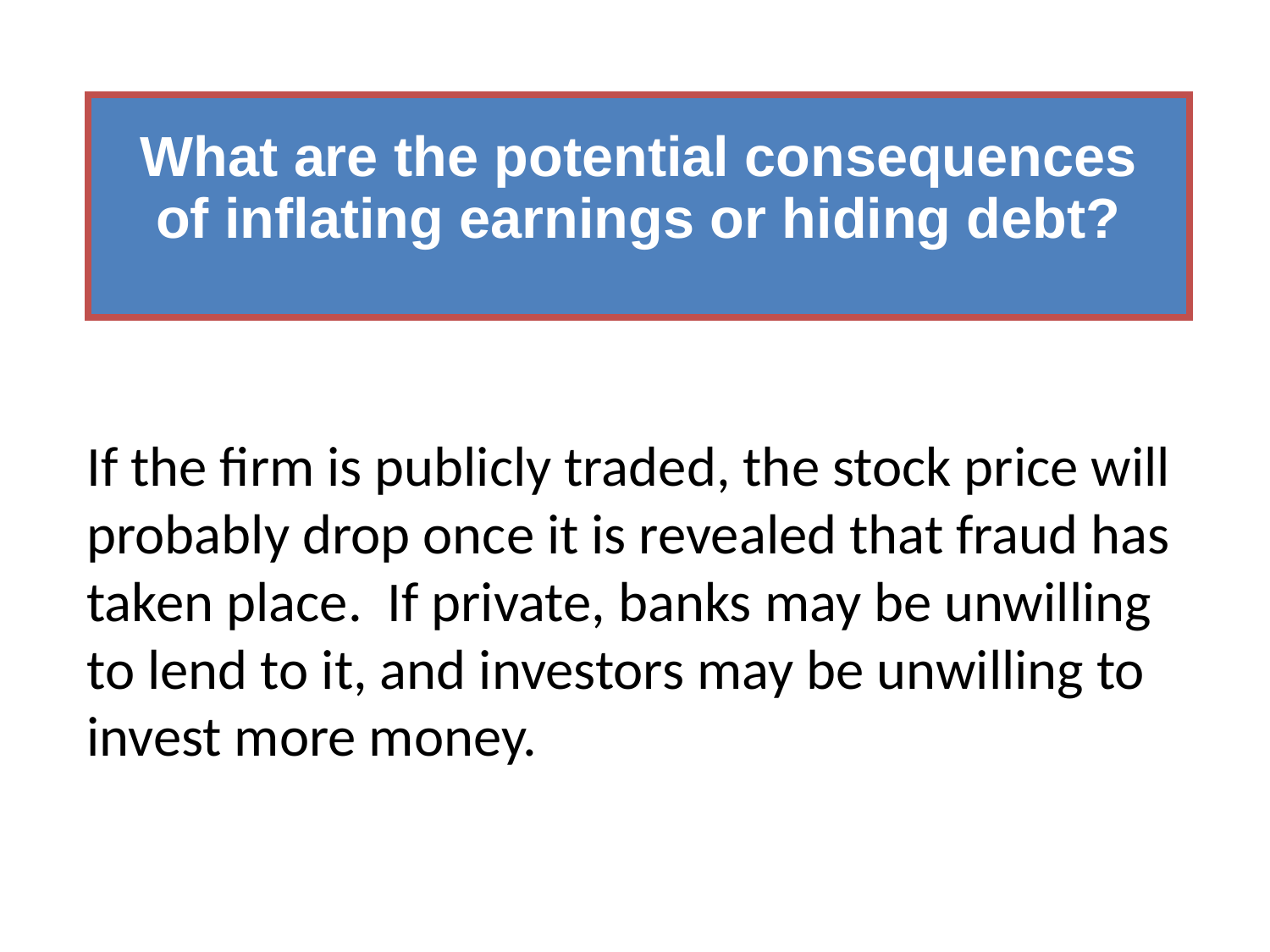

# What are the potential consequences of inflating earnings or hiding debt?

If the firm is publicly traded, the stock price will probably drop once it is revealed that fraud has taken place.  If private, banks may be unwilling to lend to it, and investors may be unwilling to invest more money.